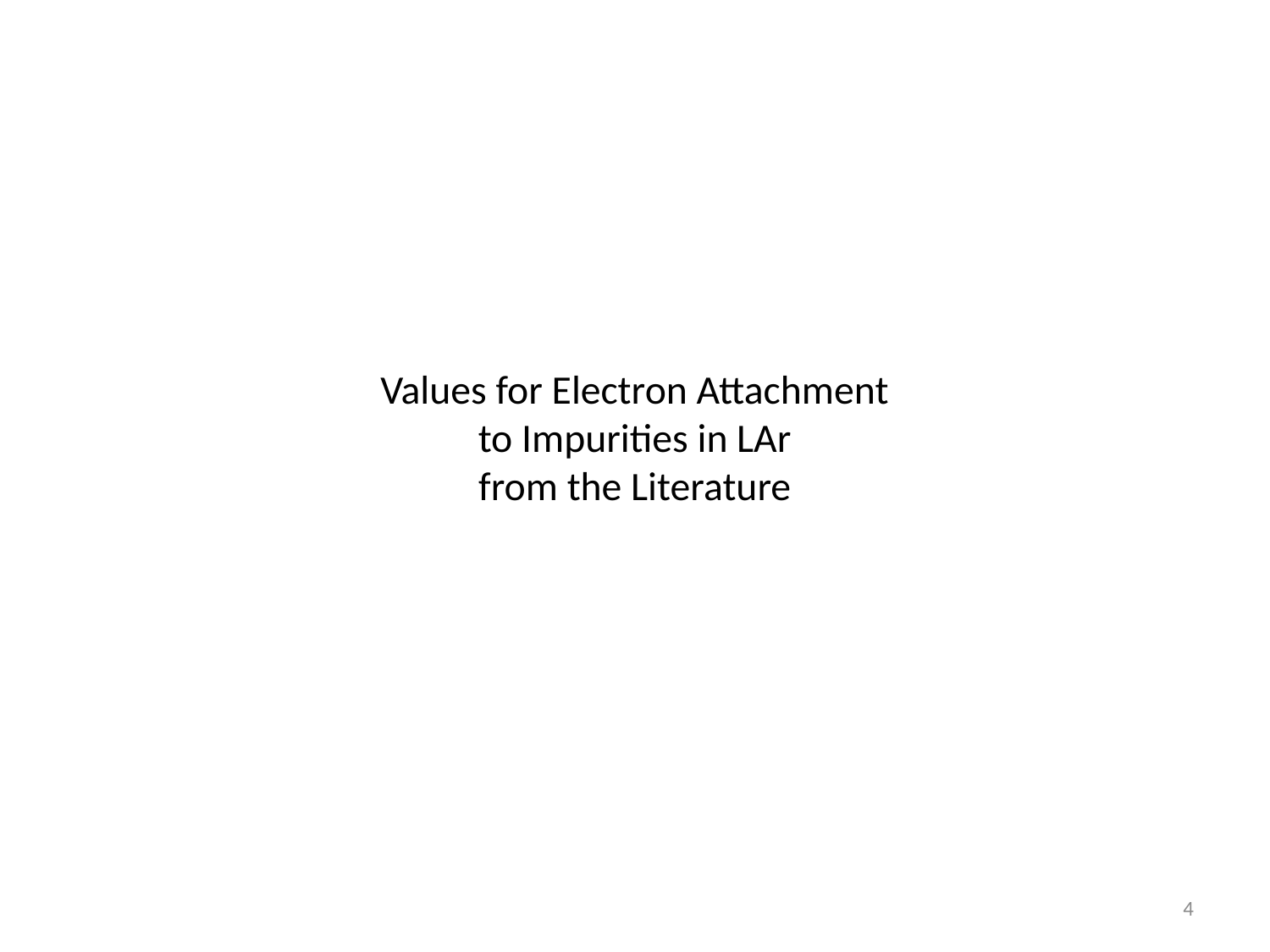

# Values for Electron Attachment to Impurities in LAr from the Literature
4